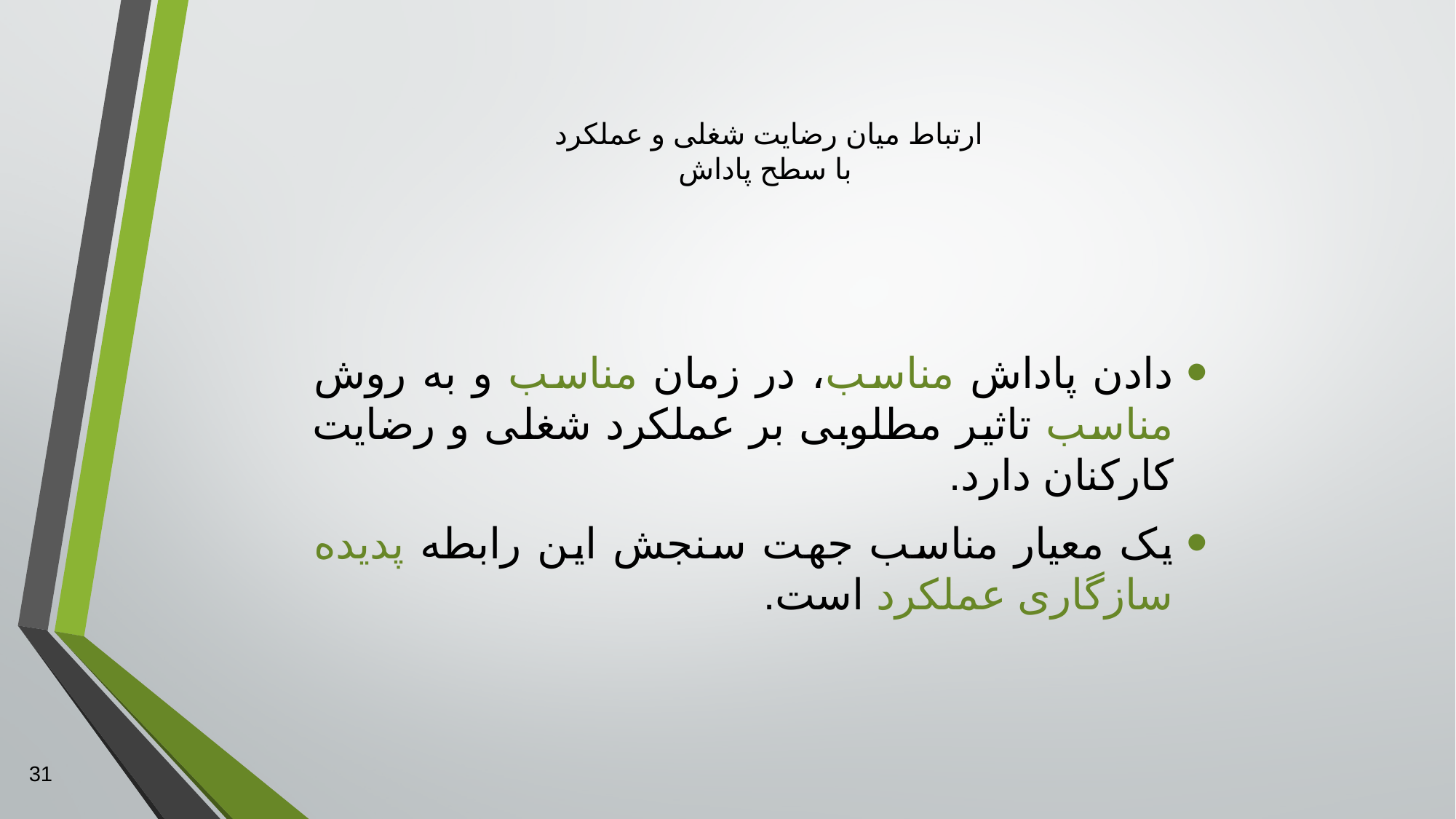

# ارتباط میان رضایت شغلی و عملکرد با سطح پاداش
دادن پاداش مناسب، در زمان مناسب و به روش مناسب تاثیر مطلوبی بر عملکرد شغلی و رضایت کارکنان دارد.
یک معیار مناسب جهت سنجش این رابطه پدیده سازگاری عملکرد است.
31